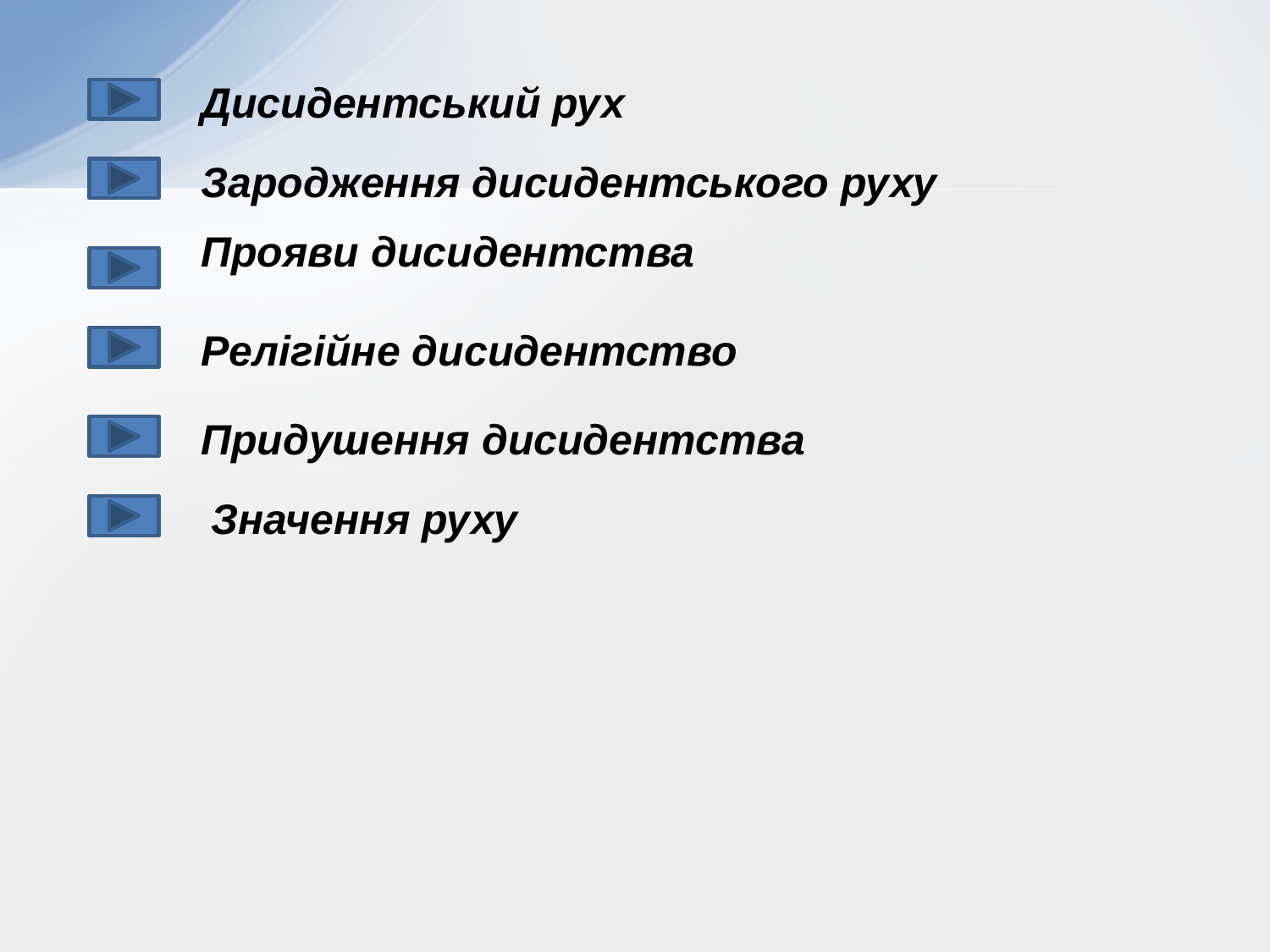

Дисидентський рух

Зародження дисидентського руху

Прояви дисидентства

Релігійне дисидентство

Придушення дисидентства

Значення руху